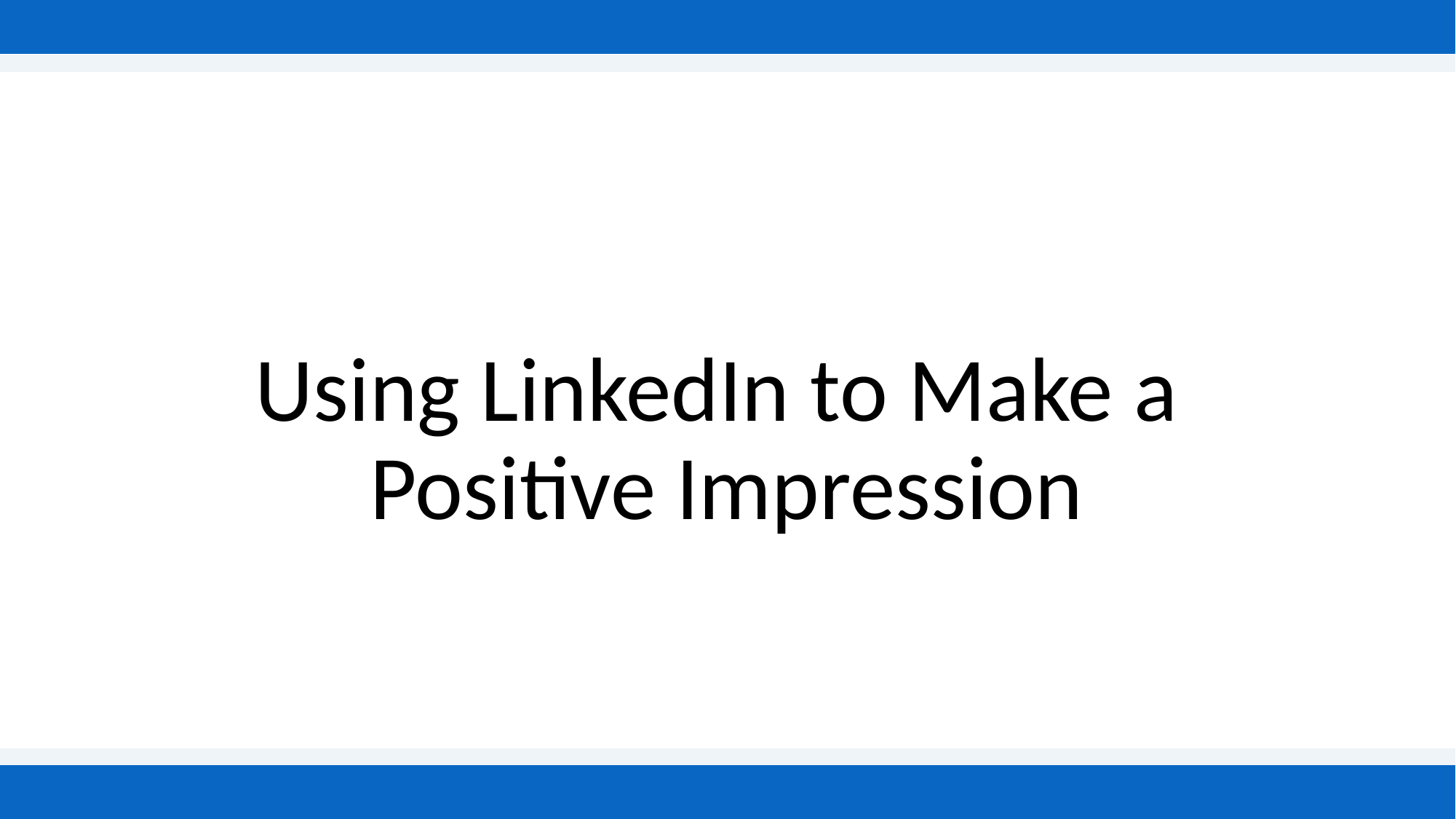

# Using LinkedIn to Make a Positive Impression